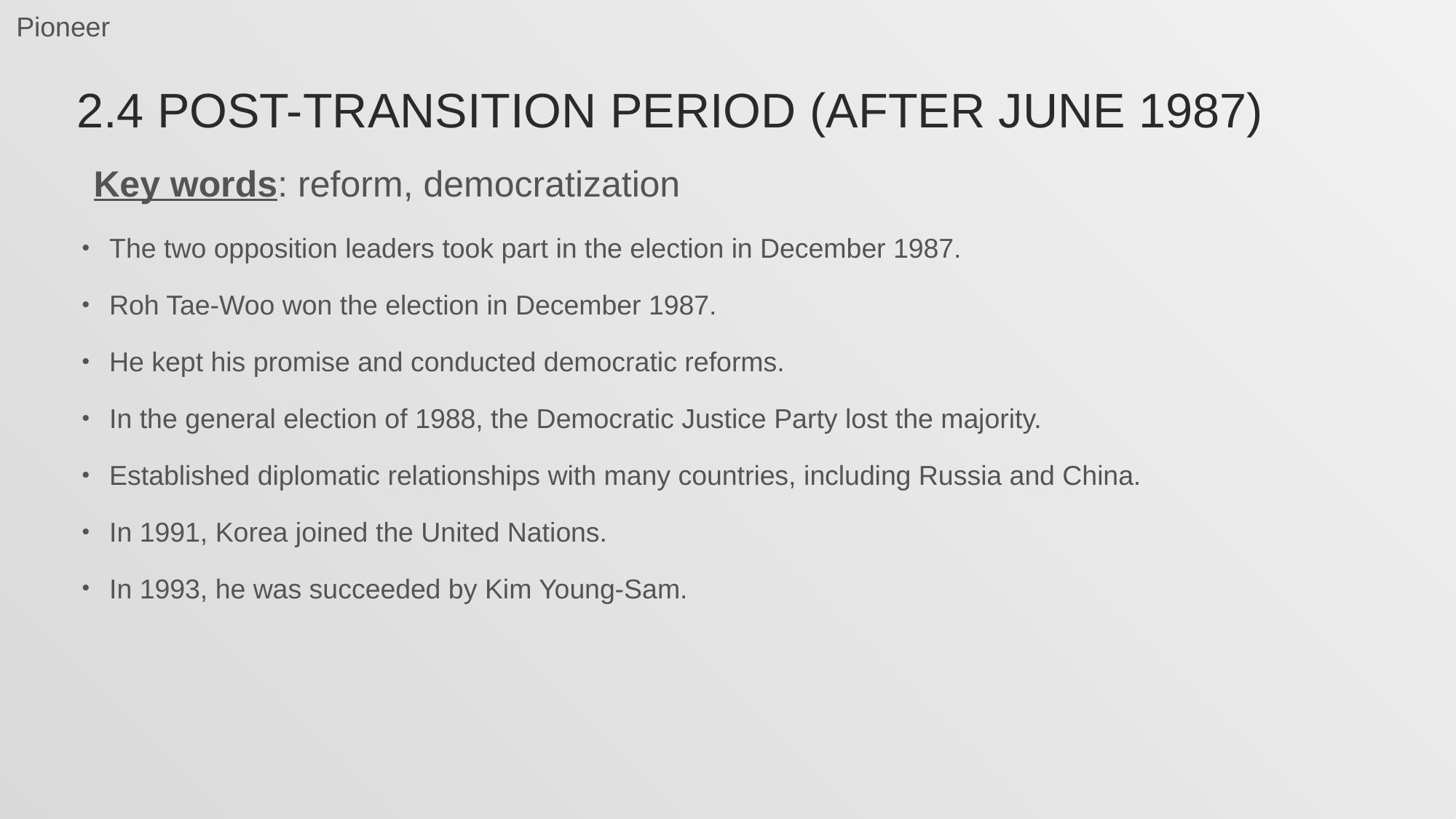

# 2.4 Post-transition period (after June 1987)
Key words: reform, democratization
The two opposition leaders took part in the election in December 1987.
Roh Tae-Woo won the election in December 1987.
He kept his promise and conducted democratic reforms.
In the general election of 1988, the Democratic Justice Party lost the majority.
Established diplomatic relationships with many countries, including Russia and China.
In 1991, Korea joined the United Nations.
In 1993, he was succeeded by Kim Young-Sam.